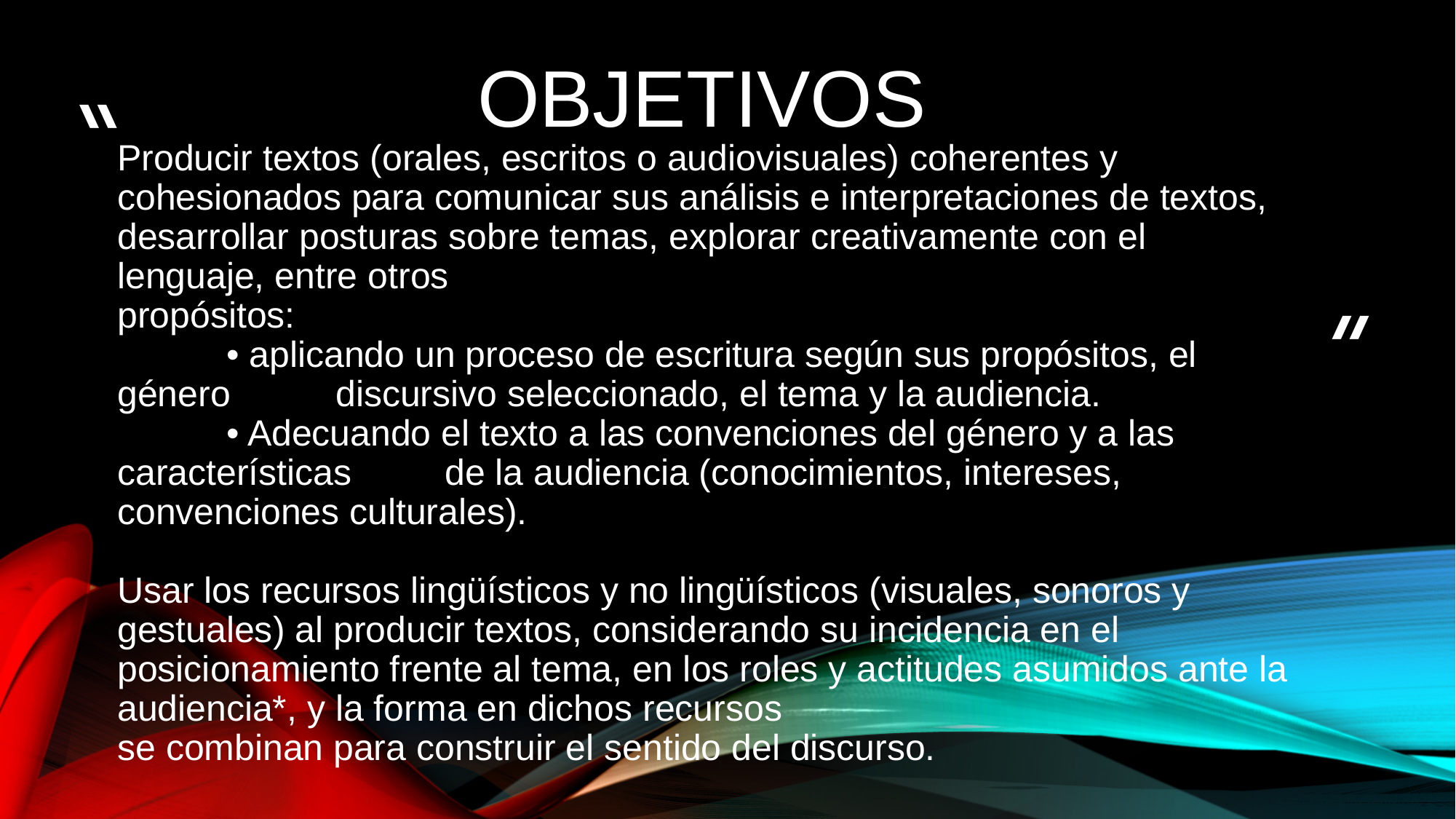

OBJETIVOS
# Producir textos (orales, escritos o audiovisuales) coherentes y cohesionados para comunicar sus análisis e interpretaciones de textos, desarrollar posturas sobre temas, explorar creativamente con el lenguaje, entre otros propósitos: • aplicando un proceso de escritura según sus propósitos, el género 	discursivo seleccionado, el tema y la audiencia. • Adecuando el texto a las convenciones del género y a las características 	de la audiencia (conocimientos, intereses, convenciones culturales). Usar los recursos lingüísticos y no lingüísticos (visuales, sonoros y gestuales) al producir textos, considerando su incidencia en el posicionamiento frente al tema, en los roles y actitudes asumidos ante la audiencia*, y la forma en dichos recursos se combinan para construir el sentido del discurso.